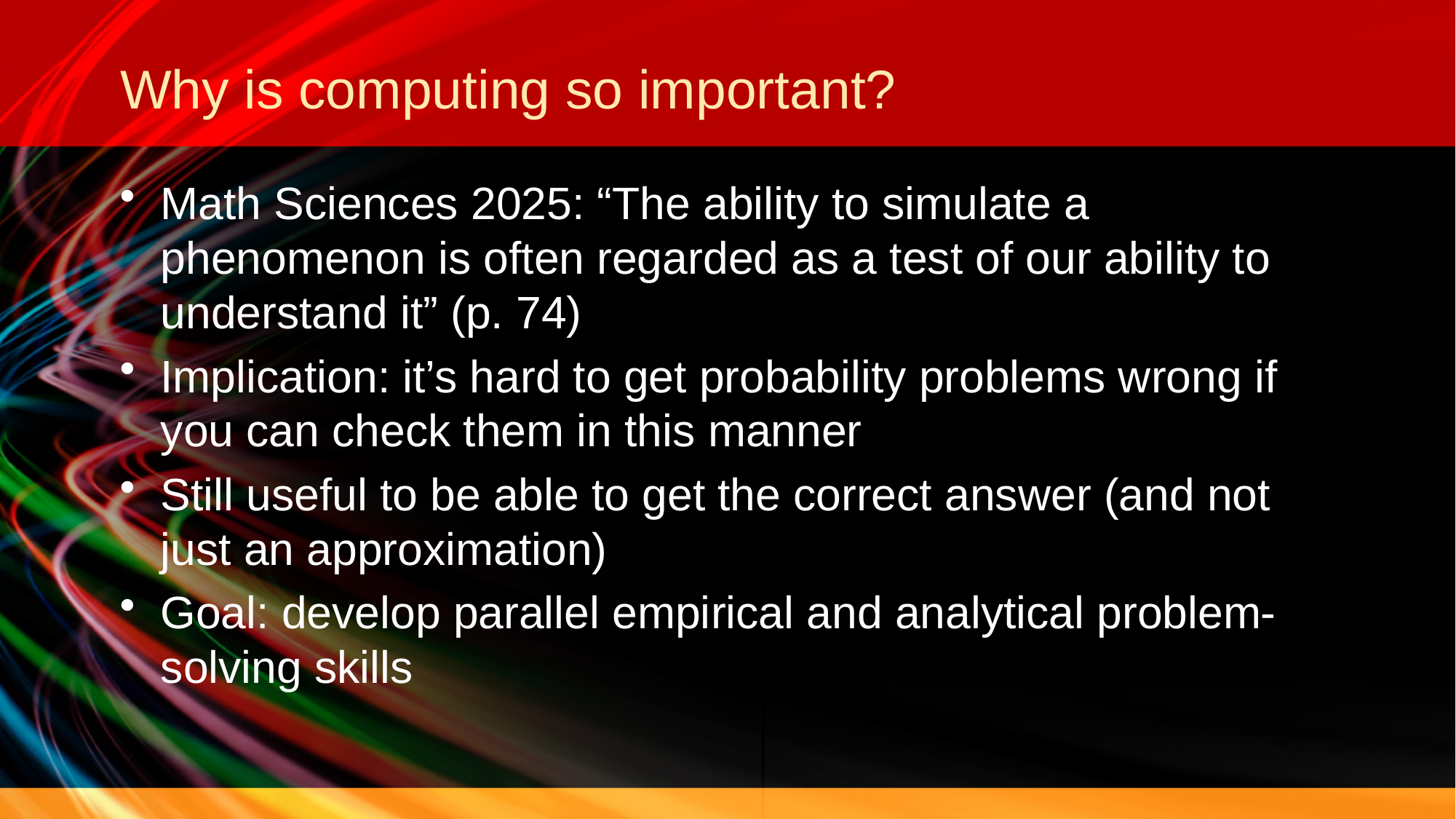

# Why is computing so important?
Math Sciences 2025: “The ability to simulate a phenomenon is often regarded as a test of our ability to understand it” (p. 74)
Implication: it’s hard to get probability problems wrong if you can check them in this manner
Still useful to be able to get the correct answer (and not just an approximation)
Goal: develop parallel empirical and analytical problem-solving skills